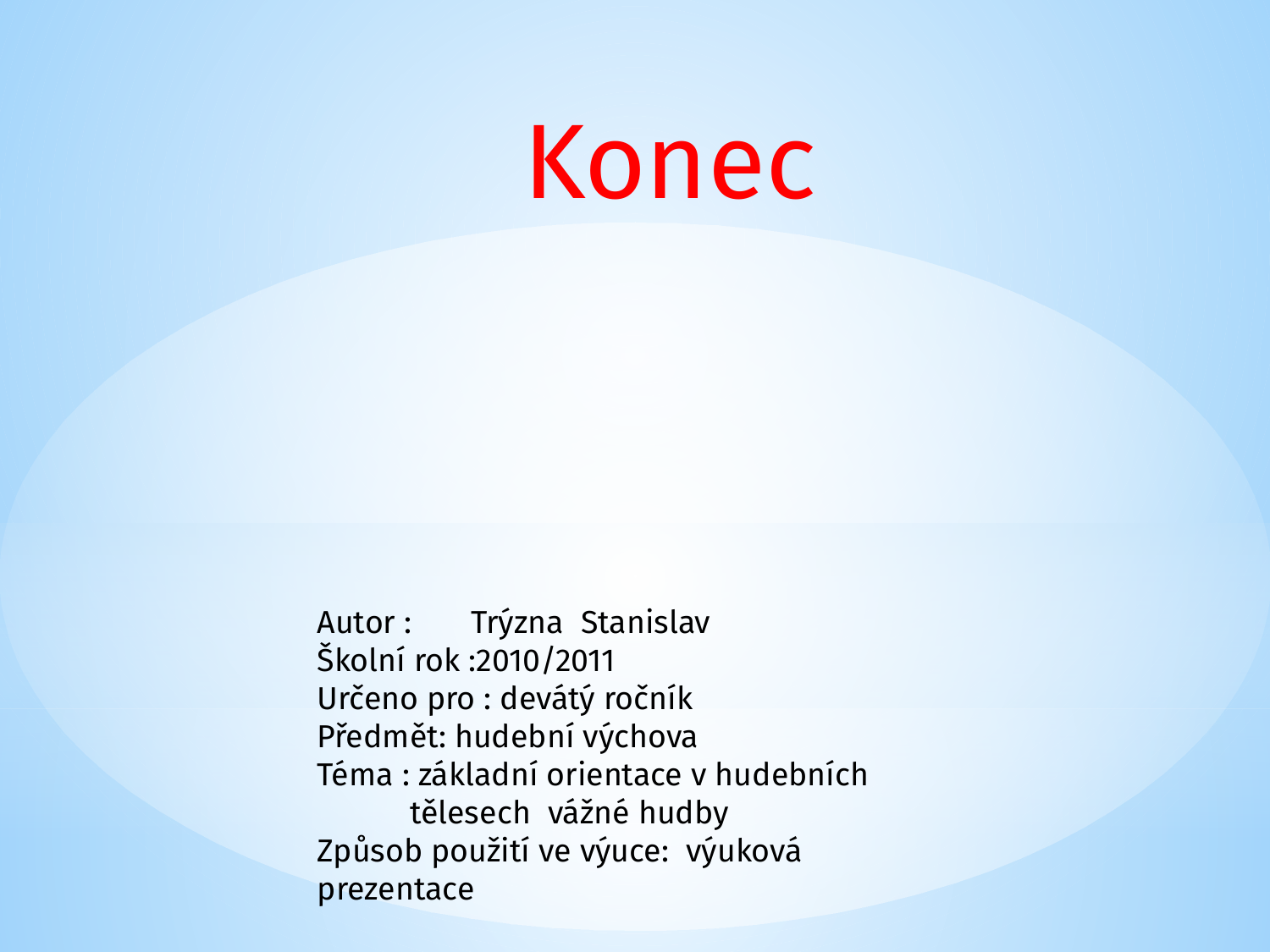

Konec
Autor :       Trýzna  Stanislav
Školní rok :2010/2011
Určeno pro : devátý ročník
Předmět: hudební výchova
Téma : základní orientace v hudebních
           tělesech  vážné hudby
Způsob použití ve výuce:  výuková prezentace